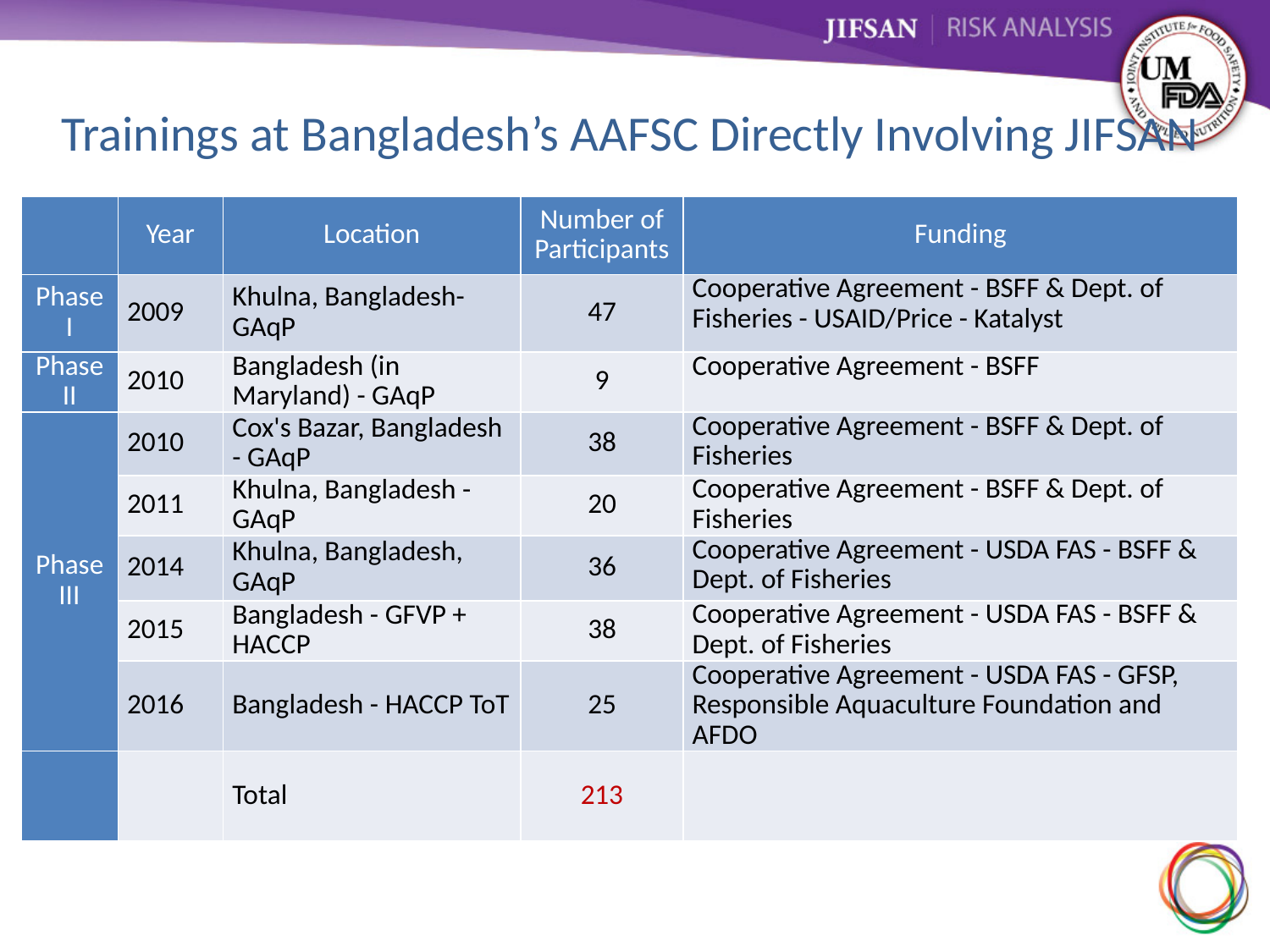

# Trainings at Bangladesh’s AAFSC Directly Involving JIFSAN
|  | Year | Location | Number of Participants | Funding |
| --- | --- | --- | --- | --- |
| Phase I | 2009 | Khulna, Bangladesh- GAqP | 47 | Cooperative Agreement - BSFF & Dept. of Fisheries - USAID/Price - Katalyst |
| Phase II | 2010 | Bangladesh (in Maryland) - GAqP | 9 | Cooperative Agreement - BSFF |
| Phase III | 2010 | Cox's Bazar, Bangladesh - GAqP | 38 | Cooperative Agreement - BSFF & Dept. of Fisheries |
|  | 2011 | Khulna, Bangladesh - GAqP | 20 | Cooperative Agreement - BSFF & Dept. of Fisheries |
|  | 2014 | Khulna, Bangladesh, GAqP | 36 | Cooperative Agreement - USDA FAS - BSFF & Dept. of Fisheries |
|  | 2015 | Bangladesh - GFVP + HACCP | 38 | Cooperative Agreement - USDA FAS - BSFF & Dept. of Fisheries |
|  | 2016 | Bangladesh - HACCP ToT | 25 | Cooperative Agreement - USDA FAS - GFSP, Responsible Aquaculture Foundation and AFDO |
|  |  | Total | 213 |  |